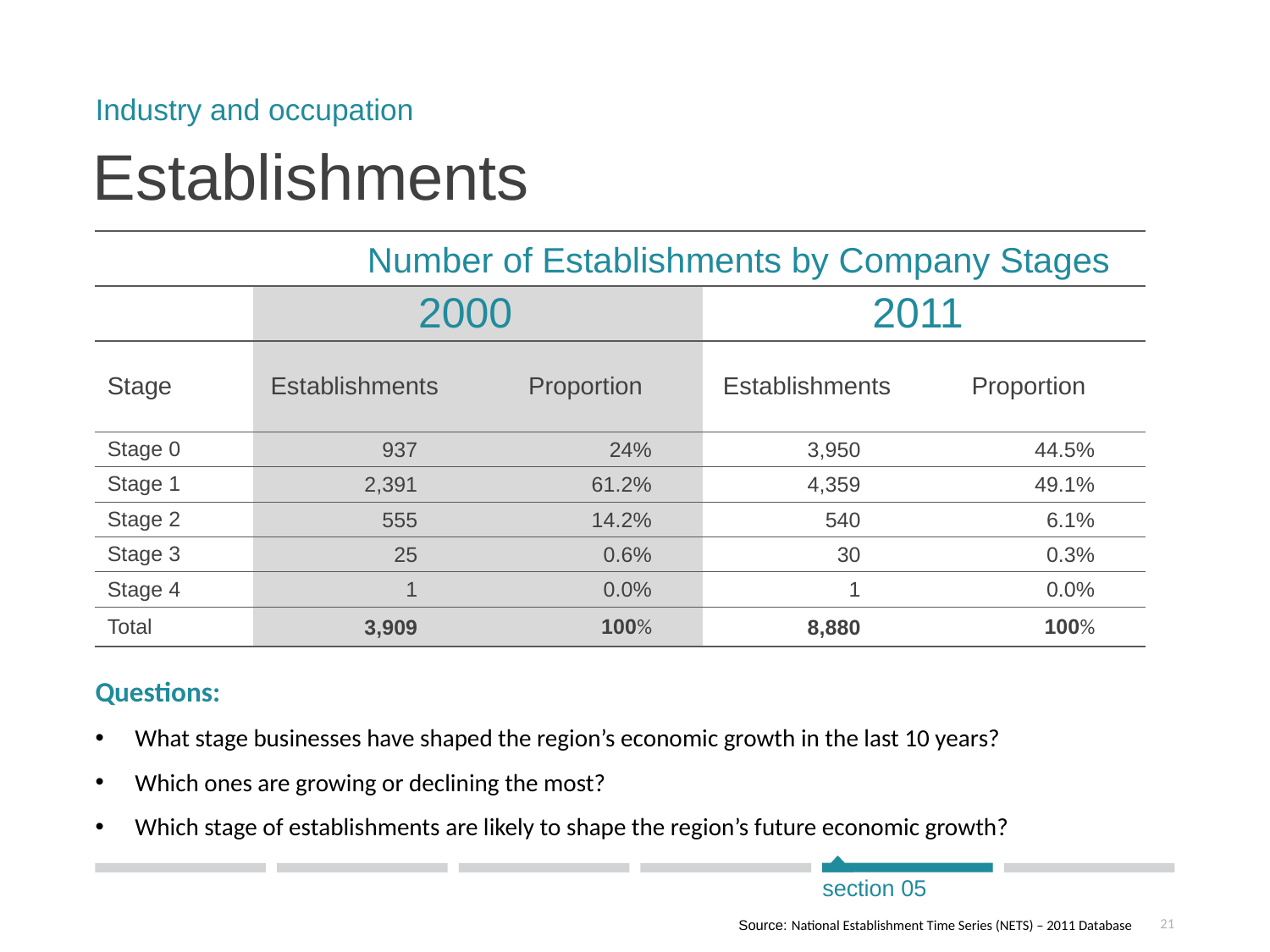

Industry and occupation
# Establishments
| Number of Establishments by Company Stages |  |  |  |  |
| --- | --- | --- | --- | --- |
|  | 2000 |  | 2011 |  |
| Stage | Establishments | Proportion | Establishments | Proportion |
| Stage 0 | 937 | 24% | 3,950 | 44.5% |
| Stage 1 | 2,391 | 61.2% | 4,359 | 49.1% |
| Stage 2 | 555 | 14.2% | 540 | 6.1% |
| Stage 3 | 25 | 0.6% | 30 | 0.3% |
| Stage 4 | 1 | 0.0% | 1 | 0.0% |
| Total | 3,909 | 100% | 8,880 | 100% |
Questions:
What stage businesses have shaped the region’s economic growth in the last 10 years?
Which ones are growing or declining the most?
Which stage of establishments are likely to shape the region’s future economic growth?

section 05
Source: National Establishment Time Series (NETS) – 2011 Database